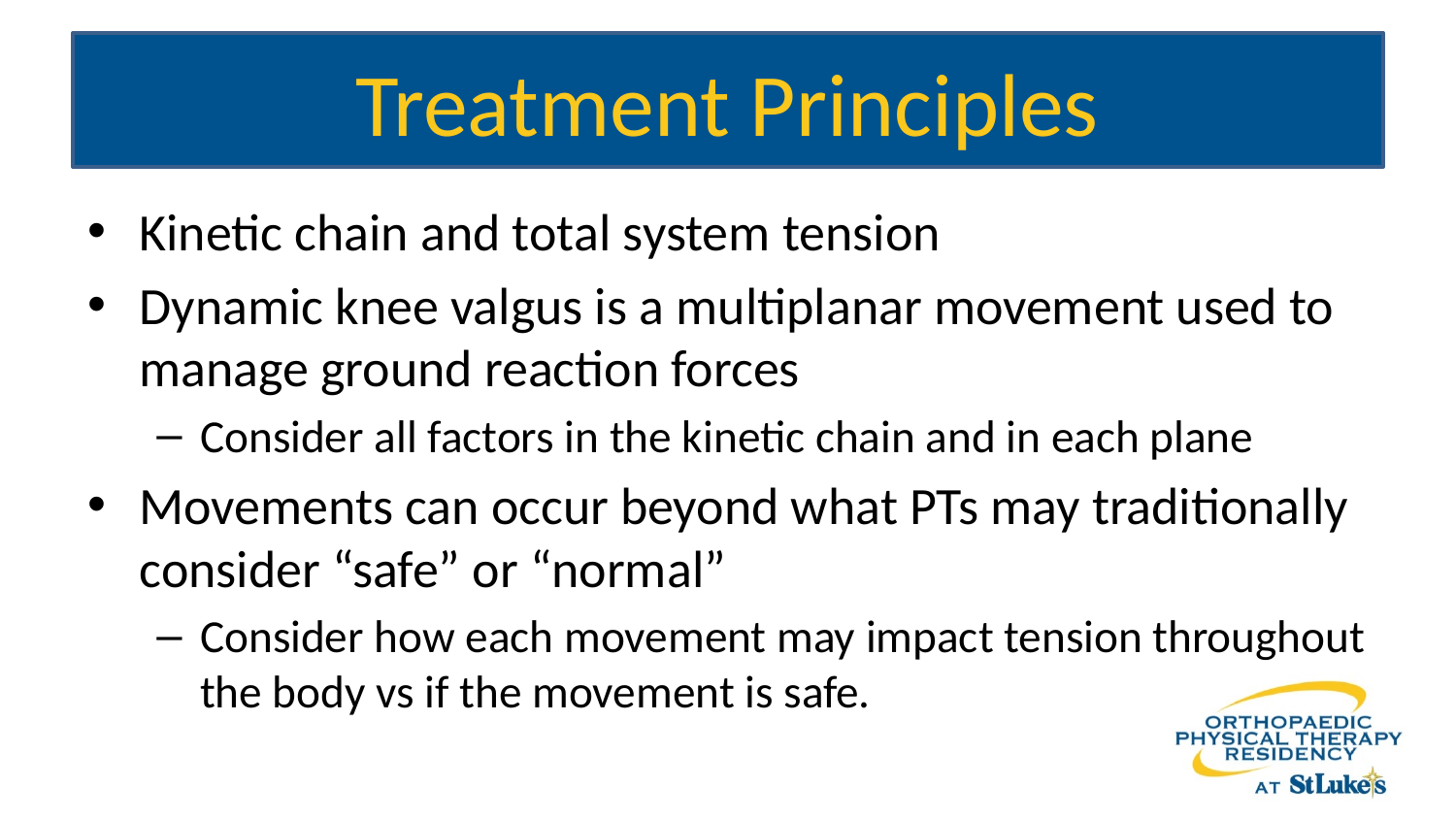

# Treatment Principles
Kinetic chain and total system tension
Dynamic knee valgus is a multiplanar movement used to manage ground reaction forces
Consider all factors in the kinetic chain and in each plane
Movements can occur beyond what PTs may traditionally consider “safe” or “normal”
Consider how each movement may impact tension throughout the body vs if the movement is safe.